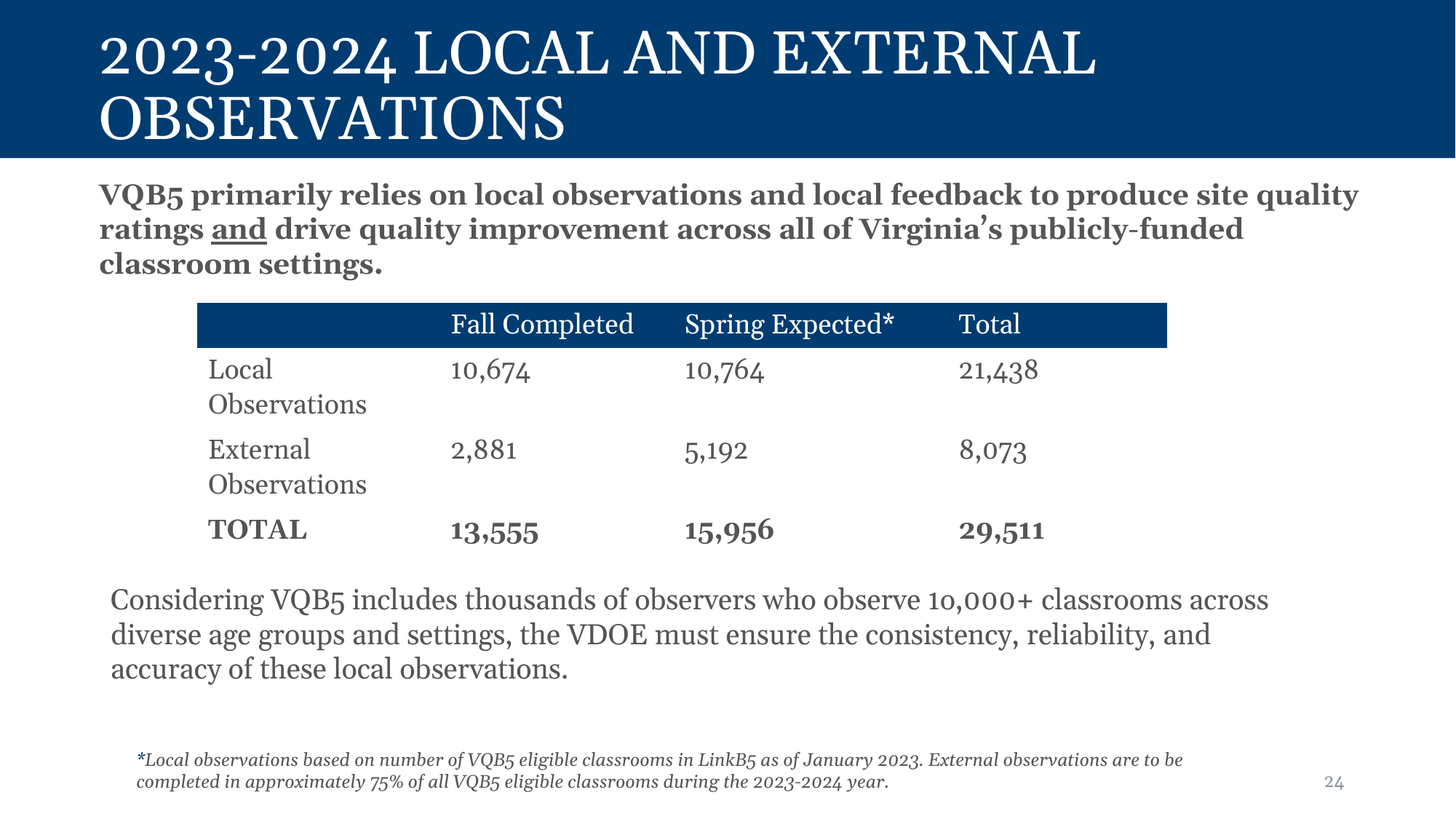

# 2023-2024 Local and External Observations
VQB5 primarily relies on local observations and local feedback to produce site quality ratings and drive quality improvement across all of Virginia’s publicly-funded classroom settings.​​

|  | Fall Completed | Spring Expected\* | Total |
| --- | --- | --- | --- |
| Local Observations | 10,674 | 10,764 | 21,438 |
| External Observations | 2,881 | 5,192 | 8,073 |
| TOTAL | 13,555 | 15,956 | 29,511 |
Considering VQB5 includes thousands of observers who observe 1o,000+ classrooms across diverse age groups and settings, the VDOE must ensure the consistency, reliability, and accuracy of these local observations.
*Local observations based on number of VQB5 eligible classrooms in LinkB5 as of January 2023. External observations are to be completed in approximately 75% of all VQB5 eligible classrooms during the 2023-2024 year.
24